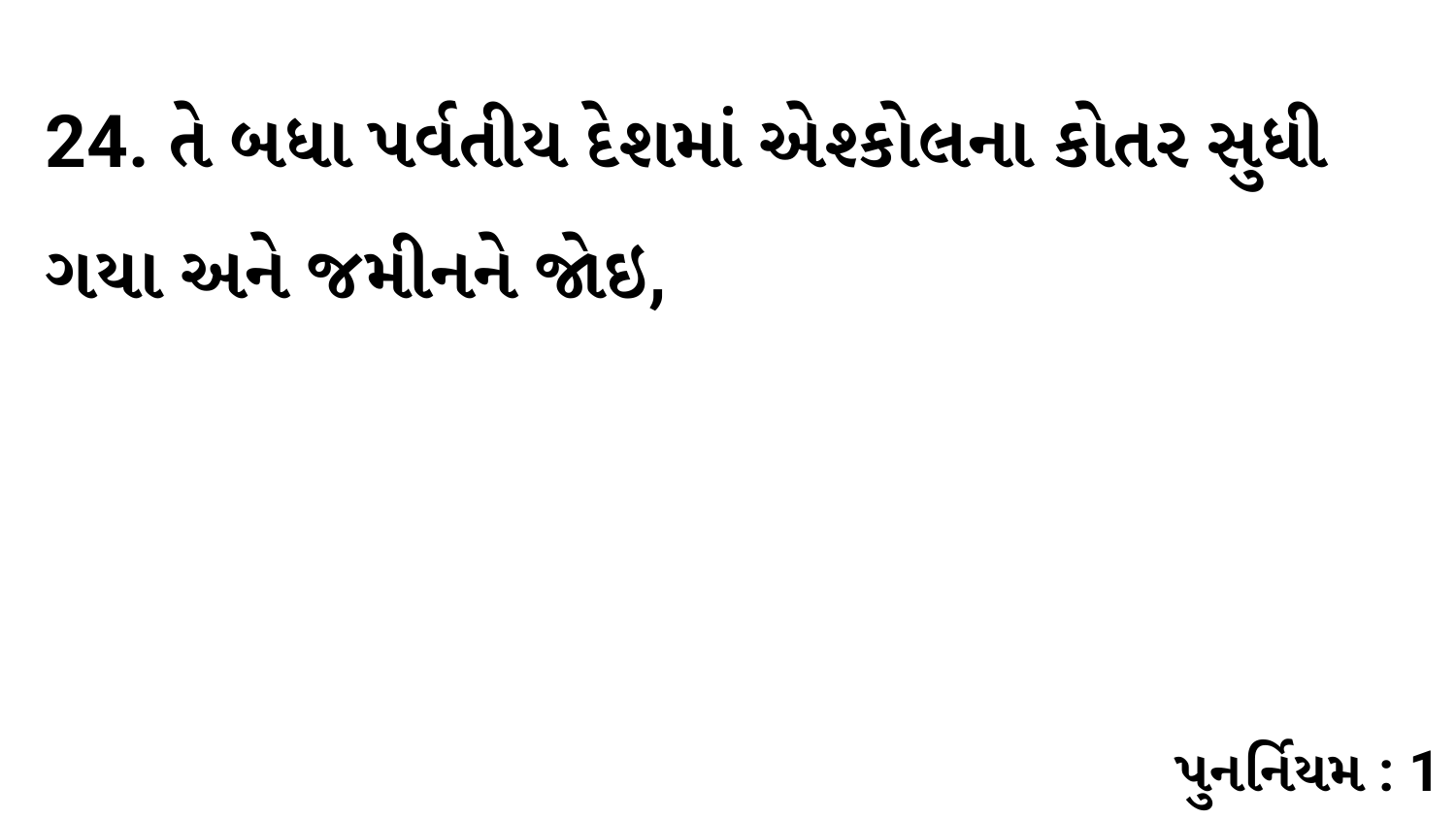

24. તે બધા પર્વતીય દેશમાં એશ્કોલના કોતર સુધી ગયા અને જમીનને જોઇ,
પુનર્નિયમ : 1